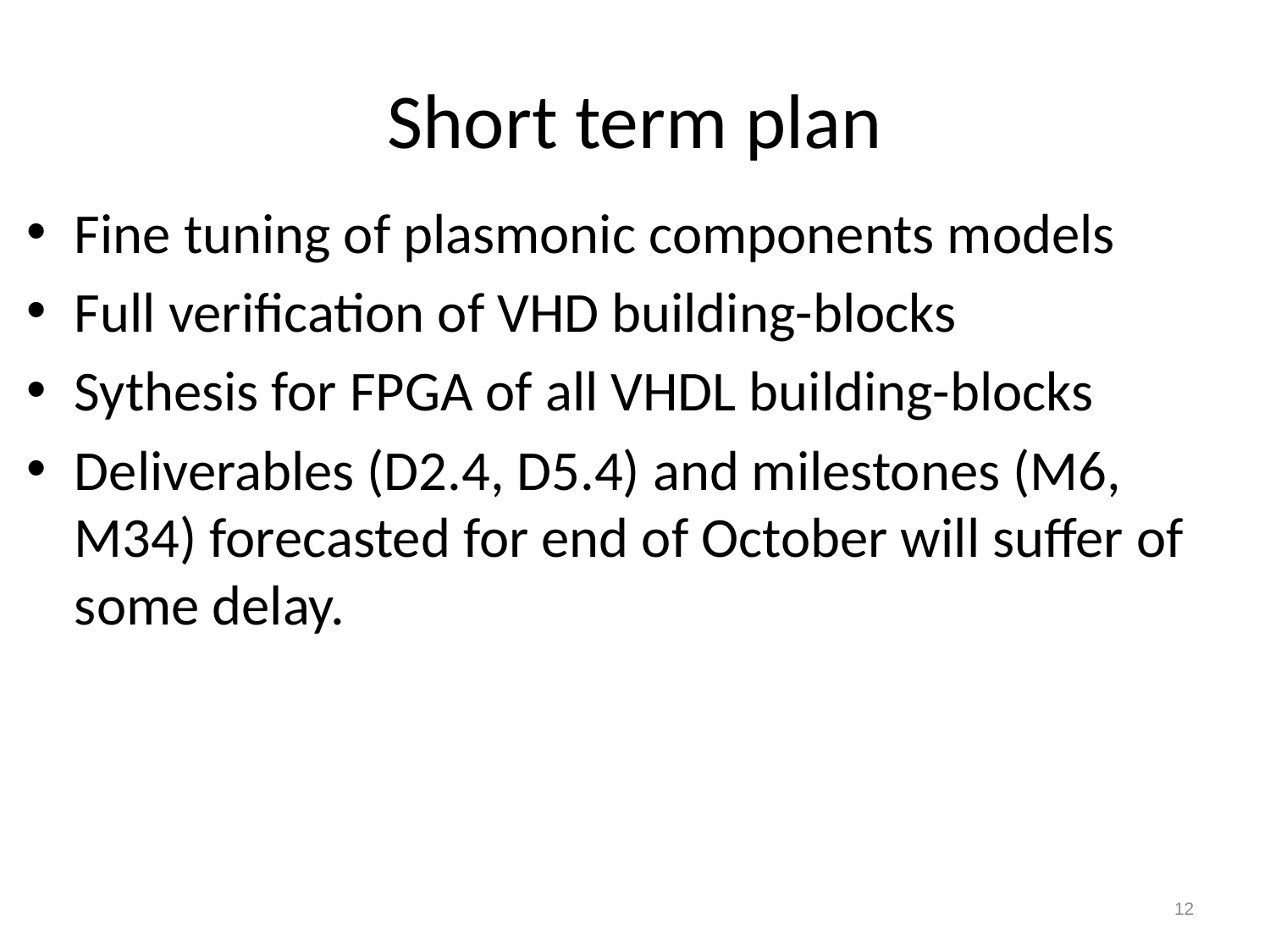

# Short term plan
Fine tuning of plasmonic components models
Full verification of VHD building-blocks
Sythesis for FPGA of all VHDL building-blocks
Deliverables (D2.4, D5.4) and milestones (M6, M34) forecasted for end of October will suffer of some delay.
12